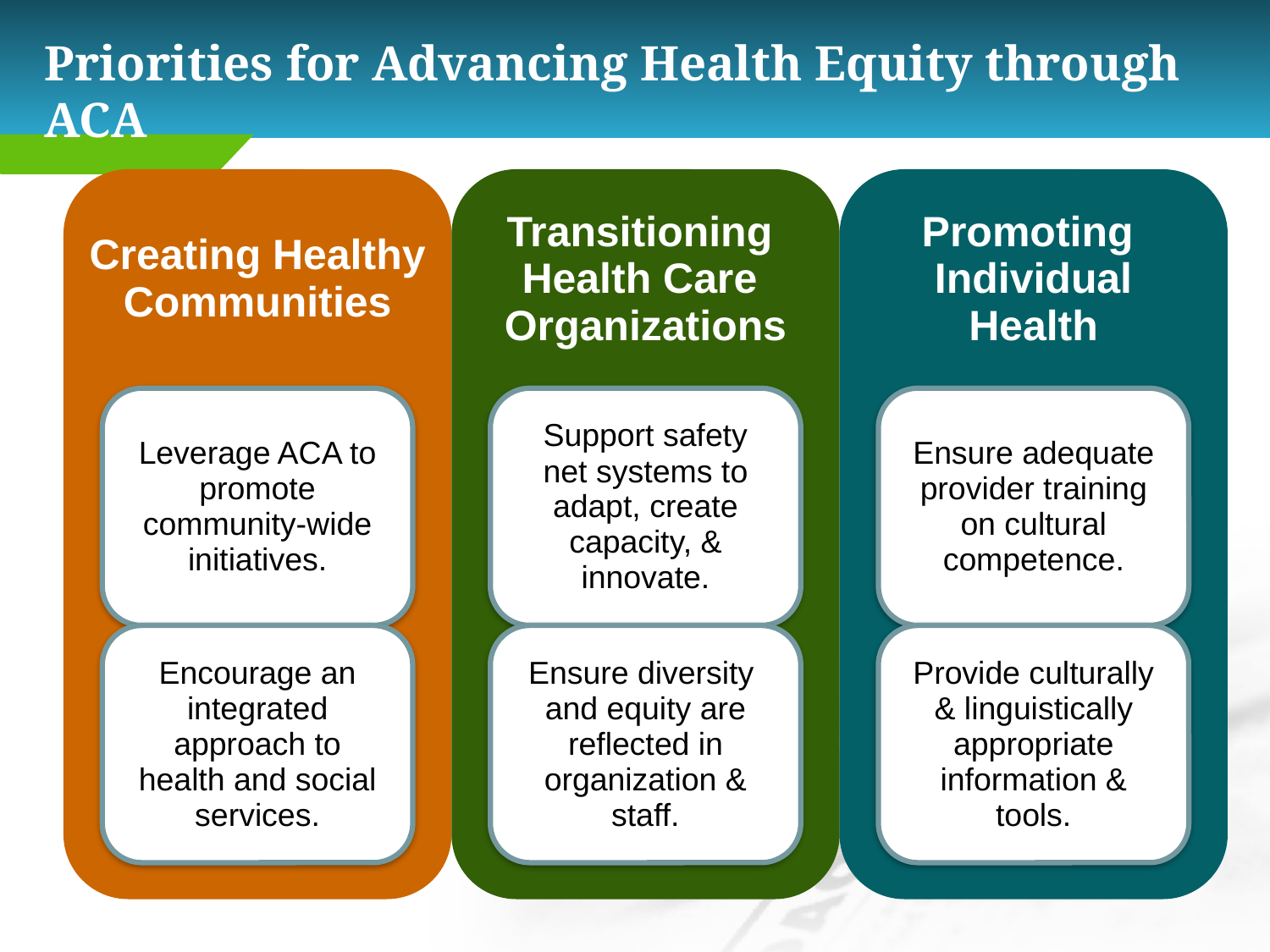

Priorities for Advancing Health Equity through ACA
Creating Healthy Communities
Leverage ACA to promote community-wide initiatives.
Encourage an integrated approach to health and social services.
Transitioning
Health Care
Organizations
Support safety net systems to adapt, create capacity, & innovate.
Ensure diversity
and equity are reflected in organization & staff.
Promoting
Individual
Health
Ensure adequate provider training on cultural competence.
Provide culturally & linguistically appropriate information & tools.